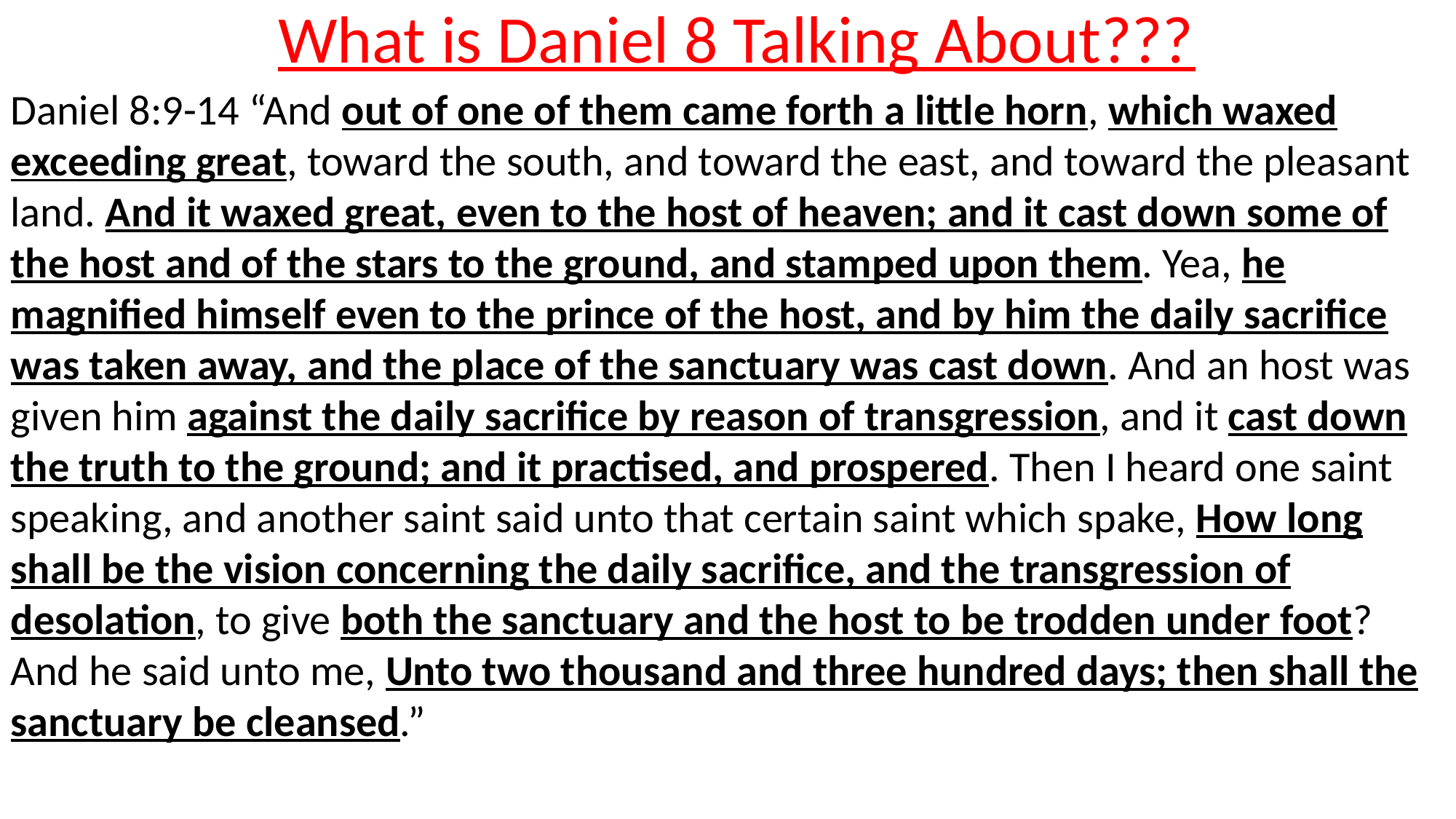

# What is Daniel 8 Talking About???
Daniel 8:9-14 “And out of one of them came forth a little horn, which waxed exceeding great, toward the south, and toward the east, and toward the pleasant land. And it waxed great, even to the host of heaven; and it cast down some of the host and of the stars to the ground, and stamped upon them. Yea, he magnified himself even to the prince of the host, and by him the daily sacrifice was taken away, and the place of the sanctuary was cast down. And an host was given him against the daily sacrifice by reason of transgression, and it cast down the truth to the ground; and it practised, and prospered. Then I heard one saint speaking, and another saint said unto that certain saint which spake, How long shall be the vision concerning the daily sacrifice, and the transgression of desolation, to give both the sanctuary and the host to be trodden under foot? And he said unto me, Unto two thousand and three hundred days; then shall the sanctuary be cleansed.”